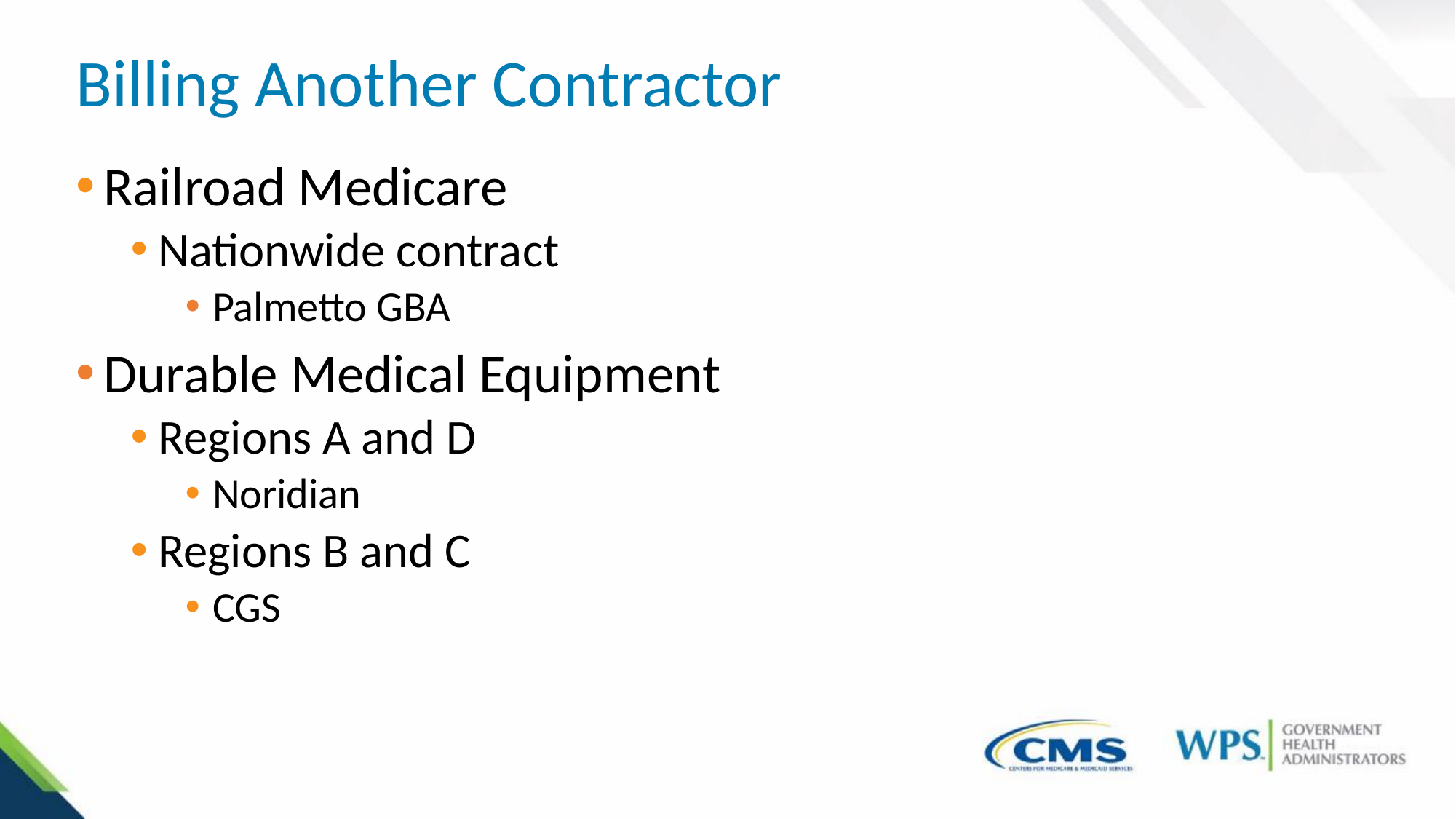

# Billing Another Contractor
Railroad Medicare
Nationwide contract
Palmetto GBA
Durable Medical Equipment
Regions A and D
Noridian
Regions B and C
CGS